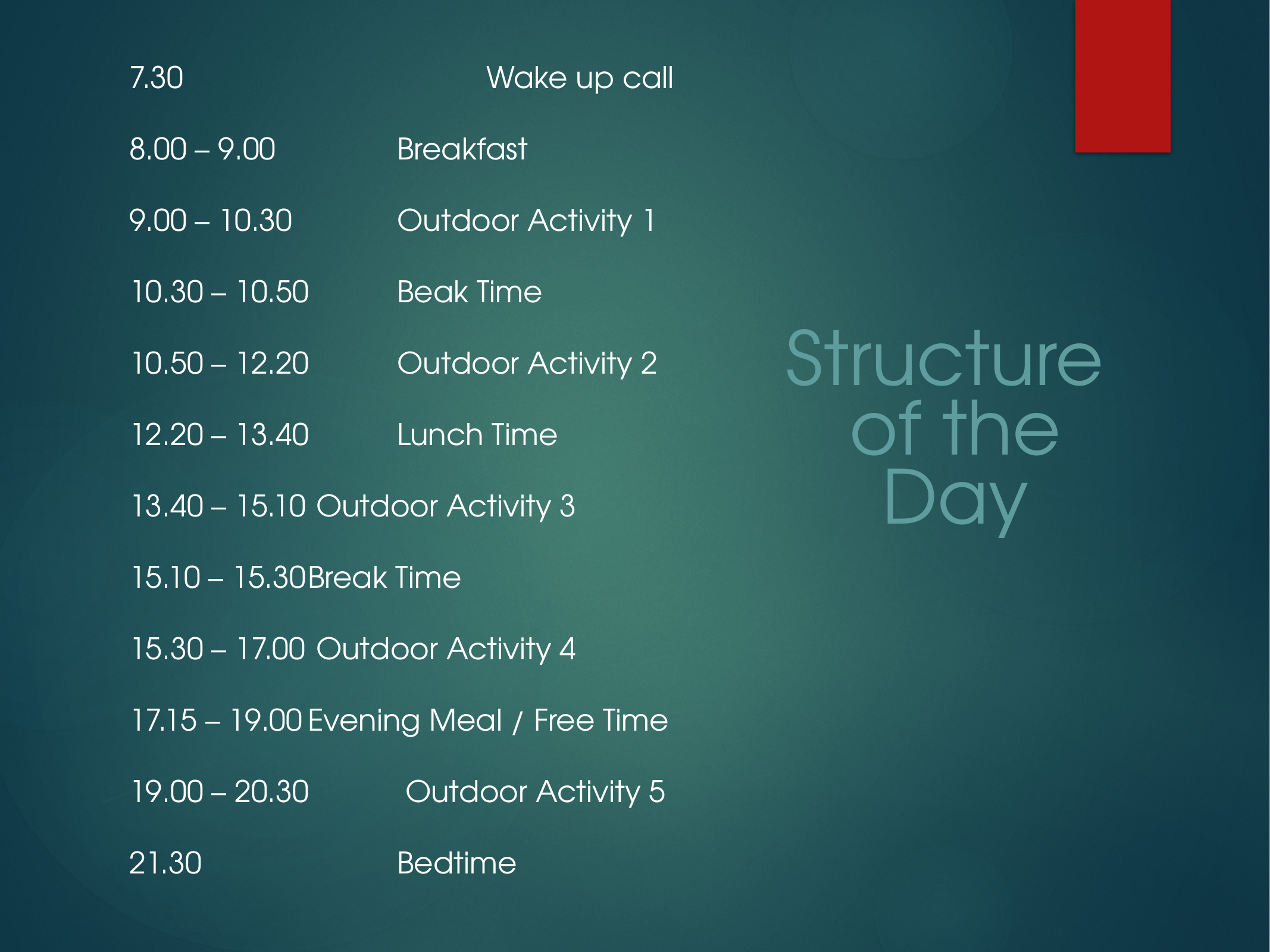

7.30      			Wake up call

8.00 – 9.00		Breakfast

9.00 – 10.30		Outdoor Activity 1

10.30 – 10.50	Beak Time

10.50 – 12.20	Outdoor Activity 2

12.20 – 13.40	Lunch Time

13.40 – 15.10	 Outdoor Activity 3

15.10 – 15.30	Break Time

15.30 – 17.00	 Outdoor Activity 4

17.15 – 19.00	Evening Meal / Free Time

19.00 – 20.30	 Outdoor Activity 5

21.30			Bedtime
Structure
of the
Day